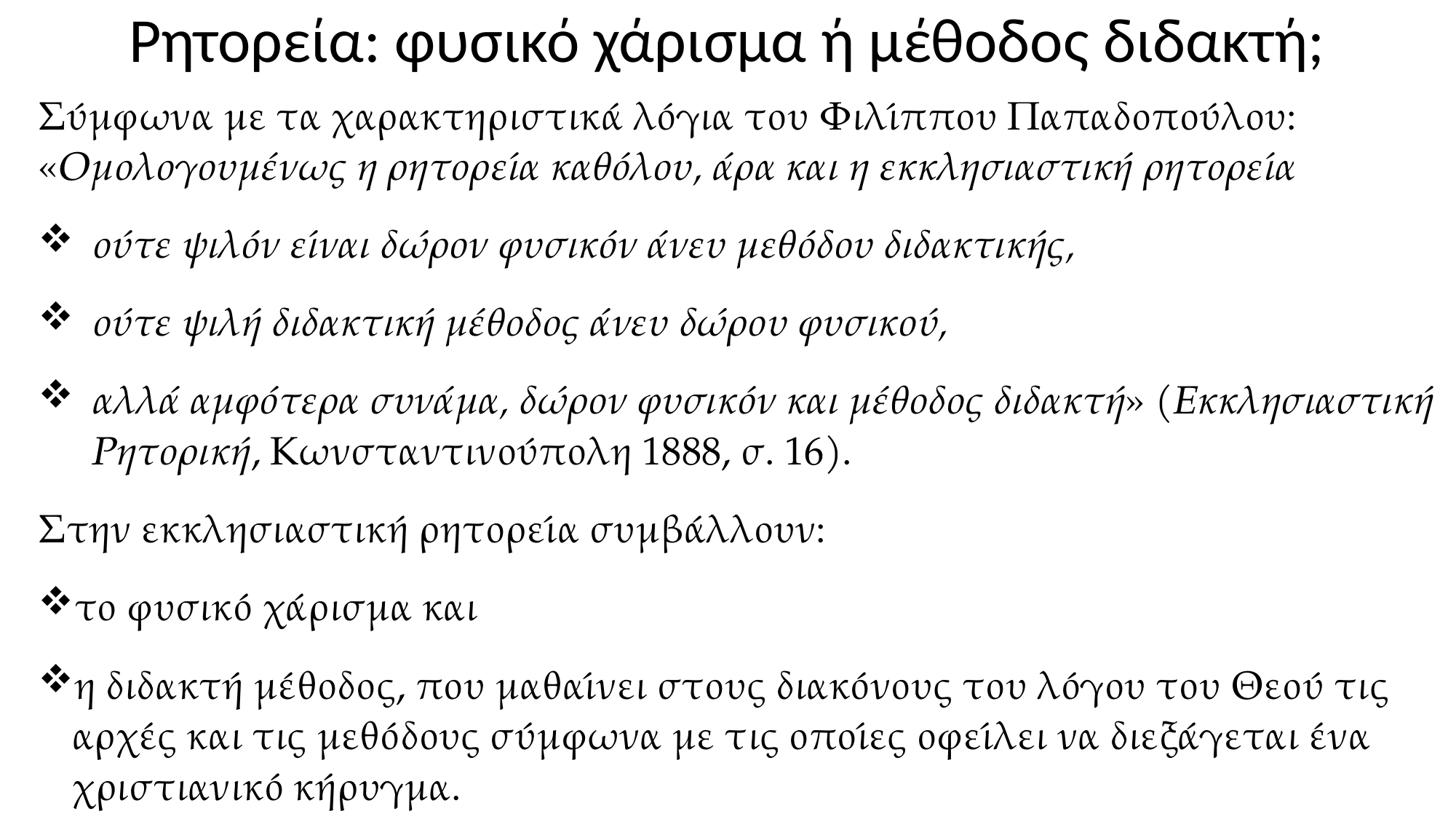

# Ρητορεία: φυσικό χάρισμα ή μέθοδος διδακτή;
Σύμφωνα με τα χαρακτηριστικά λόγια του Φιλίππου Παπαδοπούλου: «Ομολογουμένως η ρητορεία καθόλου, άρα και η εκκλησιαστική ρητορεία
ούτε ψιλόν είναι δώρον φυσικόν άνευ μεθόδου διδακτικής,
ούτε ψιλή διδακτική μέθοδος άνευ δώρου φυσικού,
αλλά αμφότερα συνάμα, δώρον φυσικόν και μέθοδος διδακτή» (Εκκλησιαστική Ρητορική, Κωνσταντινούπολη 1888, σ. 16).
Στην εκκλησιαστική ρητορεία συμβάλλουν:
το φυσικό χάρισμα και
η διδακτή μέθοδος, που μαθαίνει στους διακόνους του λόγου του Θεού τις αρχές και τις μεθόδους σύμφωνα με τις οποίες οφείλει να διεξάγεται ένα χριστιανικό κήρυγμα.